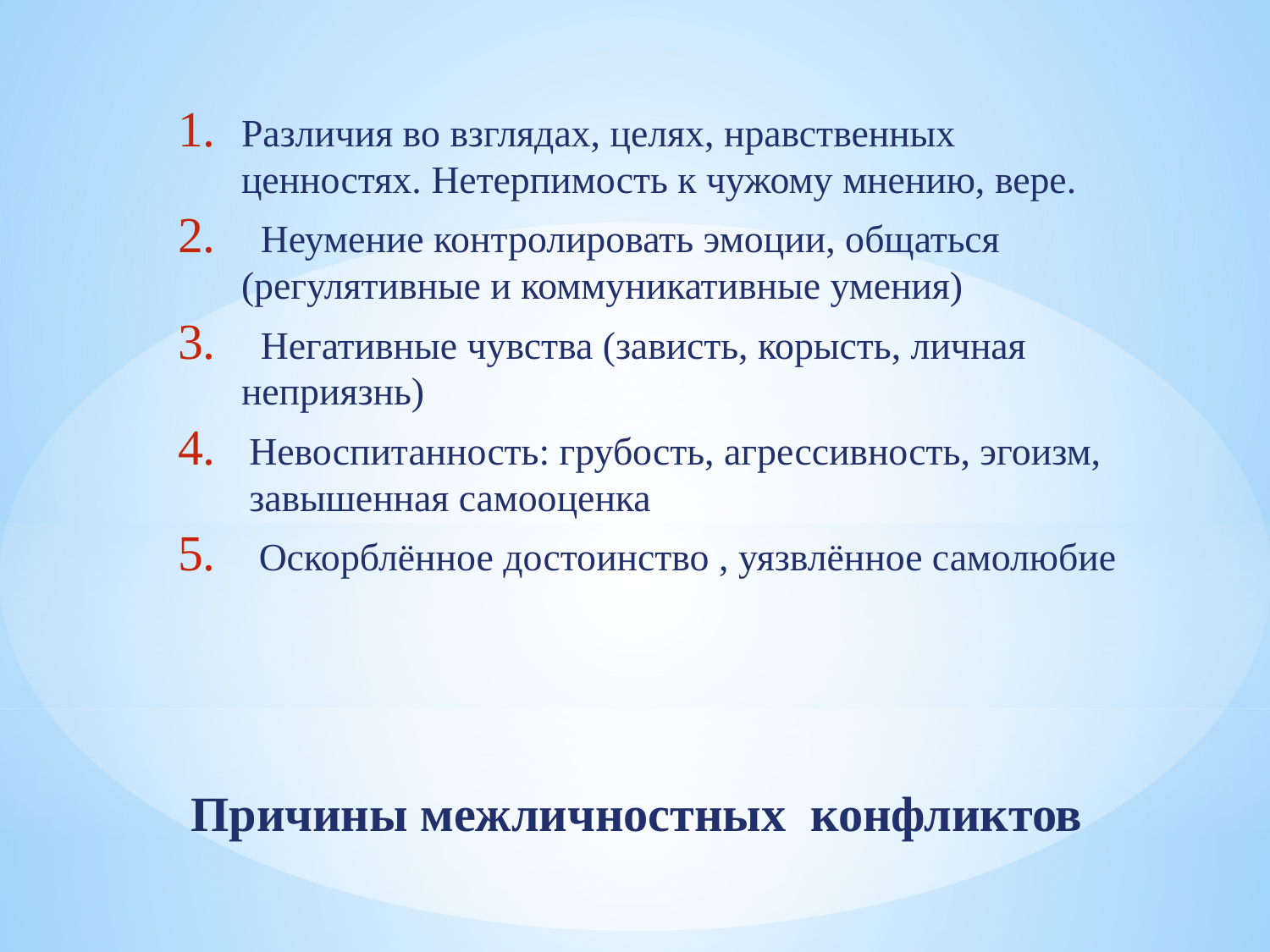

Различия во взглядах, целях, нравственных ценностях. Нетерпимость к чужому мнению, вере.
  Неумение контролировать эмоции, общаться  (регулятивные и коммуникативные умения)
  Негативные чувства (зависть, корысть, личная    неприязнь)
Невоспитанность: грубость, агрессивность, эгоизм,  завышенная самооценка
 Оскорблённое достоинство , уязвлённое самолюбие

# Причины межличностных  конфликтов